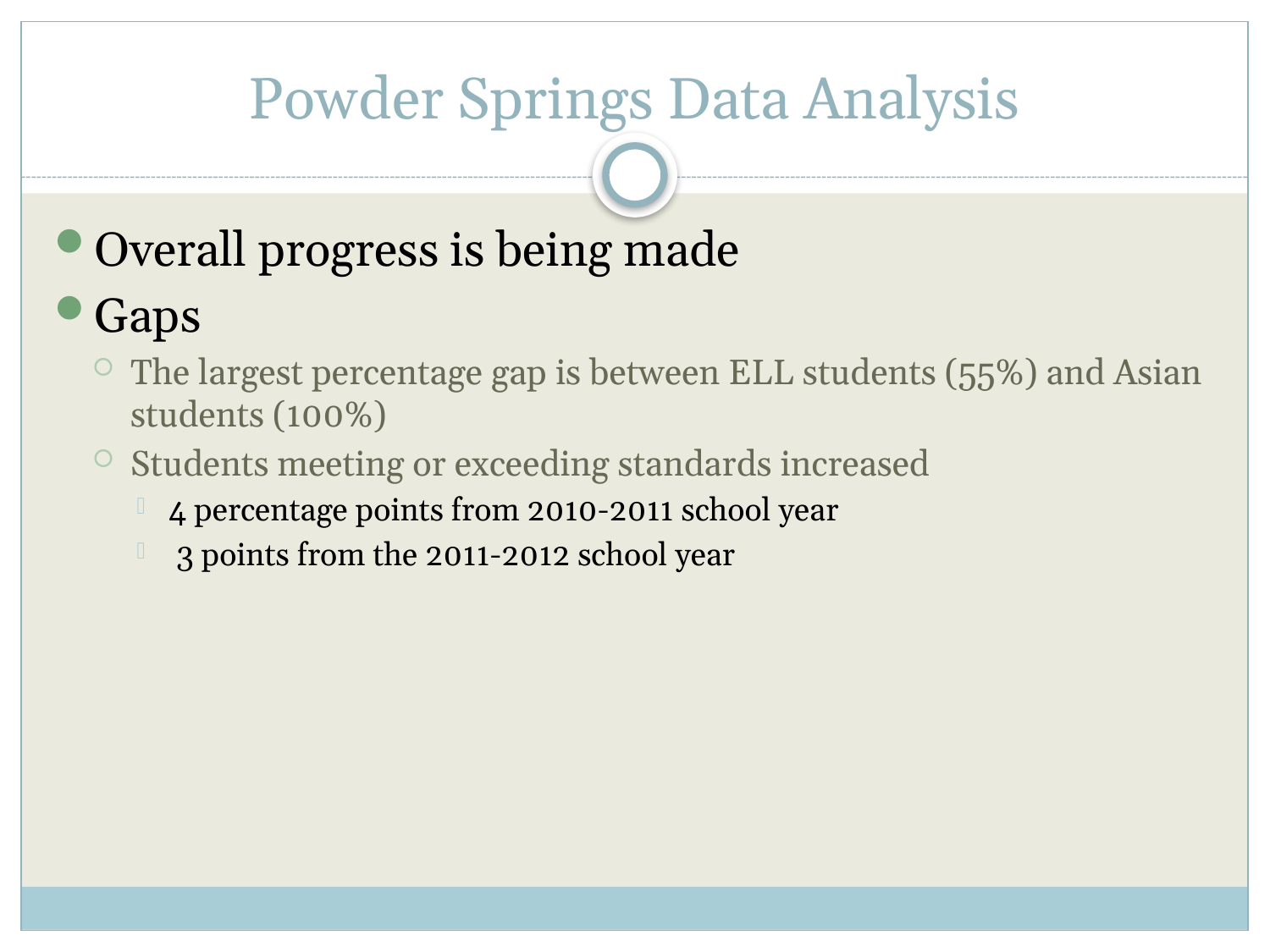

# Powder Springs Data Analysis
Overall progress is being made
Gaps
The largest percentage gap is between ELL students (55%) and Asian students (100%)
Students meeting or exceeding standards increased
4 percentage points from 2010-2011 school year
 3 points from the 2011-2012 school year